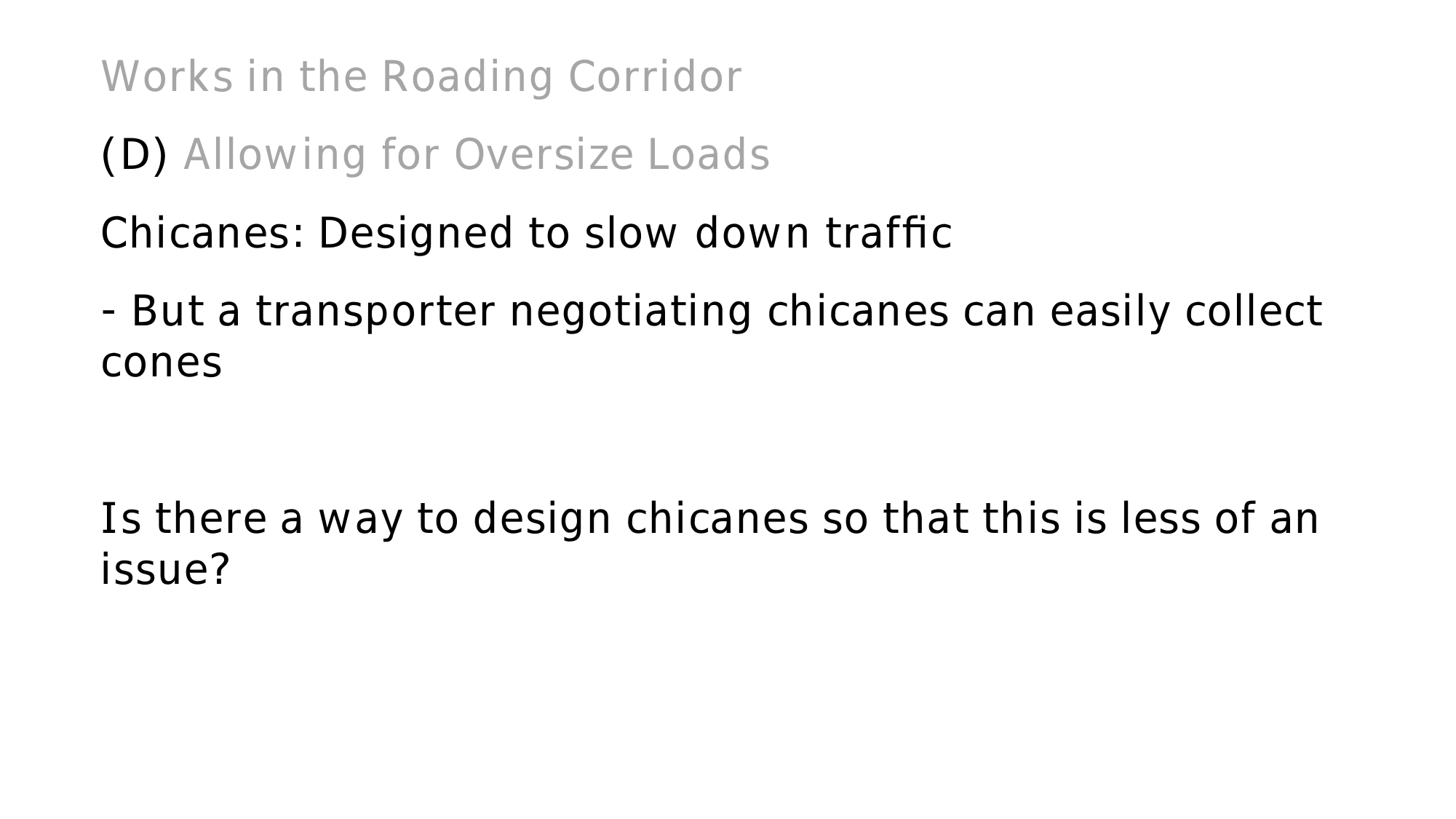

Works in the Roading Corridor
(D) Allowing for Oversize Loads
Chicanes: Designed to slow down traffic
- But a transporter negotiating chicanes can easily collect cones

Is there a way to design chicanes so that this is less of an issue?